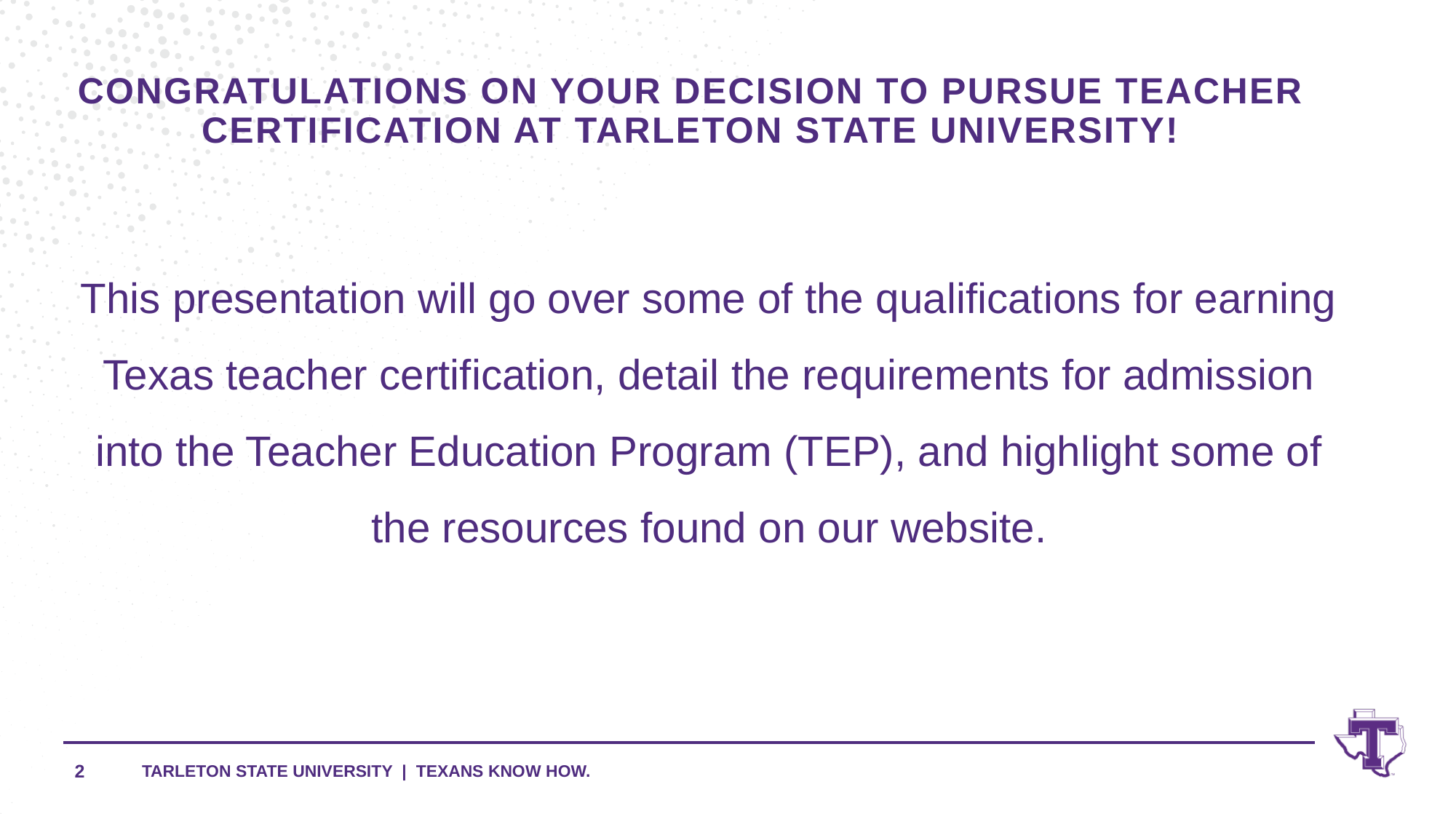

# Congratulations on your decision to pursue Teacher Certification at Tarleton State University!
This presentation will go over some of the qualifications for earning Texas teacher certification, detail the requirements for admission into the Teacher Education Program (TEP), and highlight some of the resources found on our website.

2
TARLETON STATE UNIVERSITY  |  TEXANS KNOW HOW.